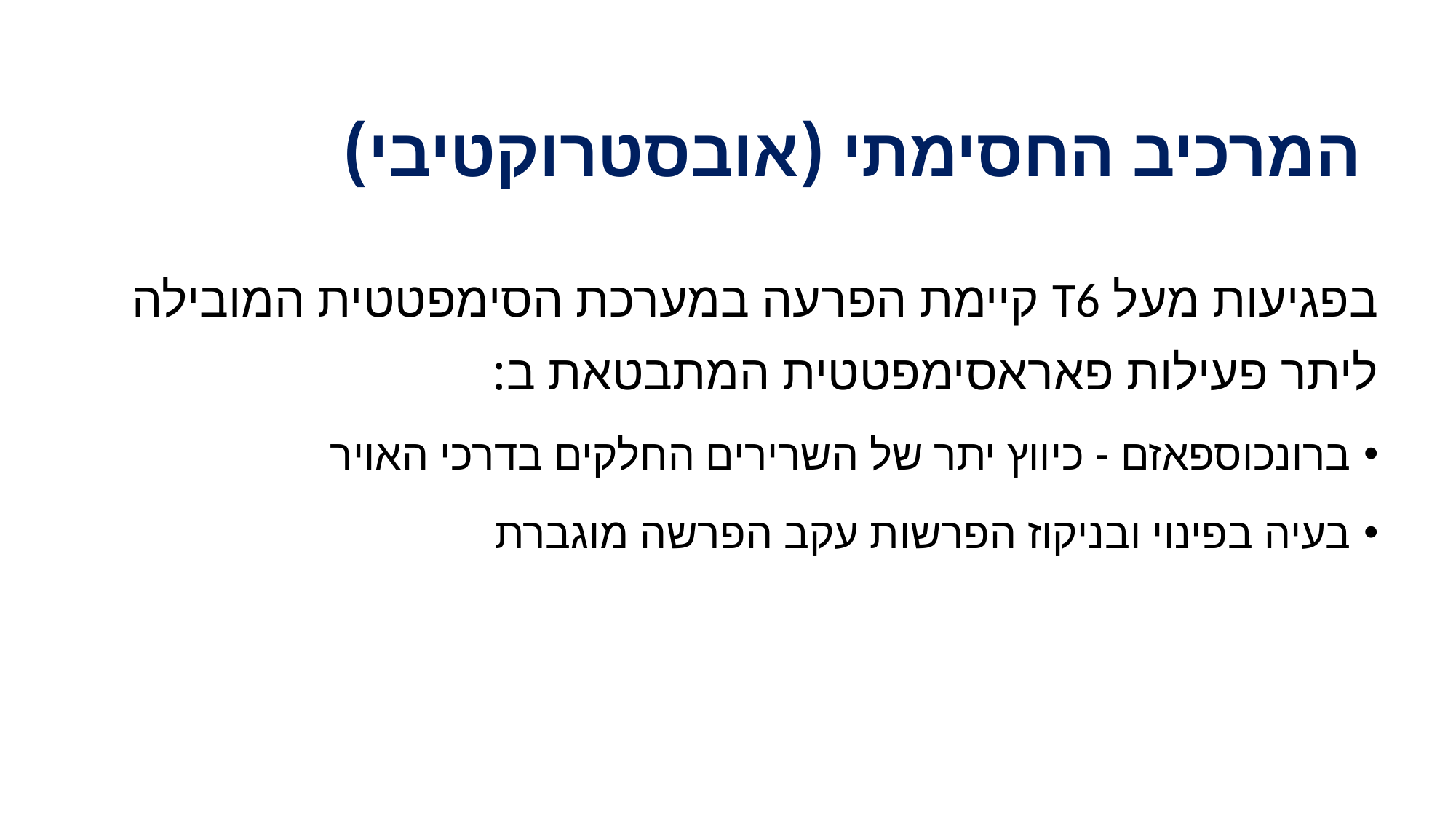

# המרכיב החסימתי (אובסטרוקטיבי)
בפגיעות מעל T6 קיימת הפרעה במערכת הסימפטטית המובילה ליתר פעילות פאראסימפטטית המתבטאת ב:
ברונכוספאזם - כיווץ יתר של השרירים החלקים בדרכי האויר
בעיה בפינוי ובניקוז הפרשות עקב הפרשה מוגברת